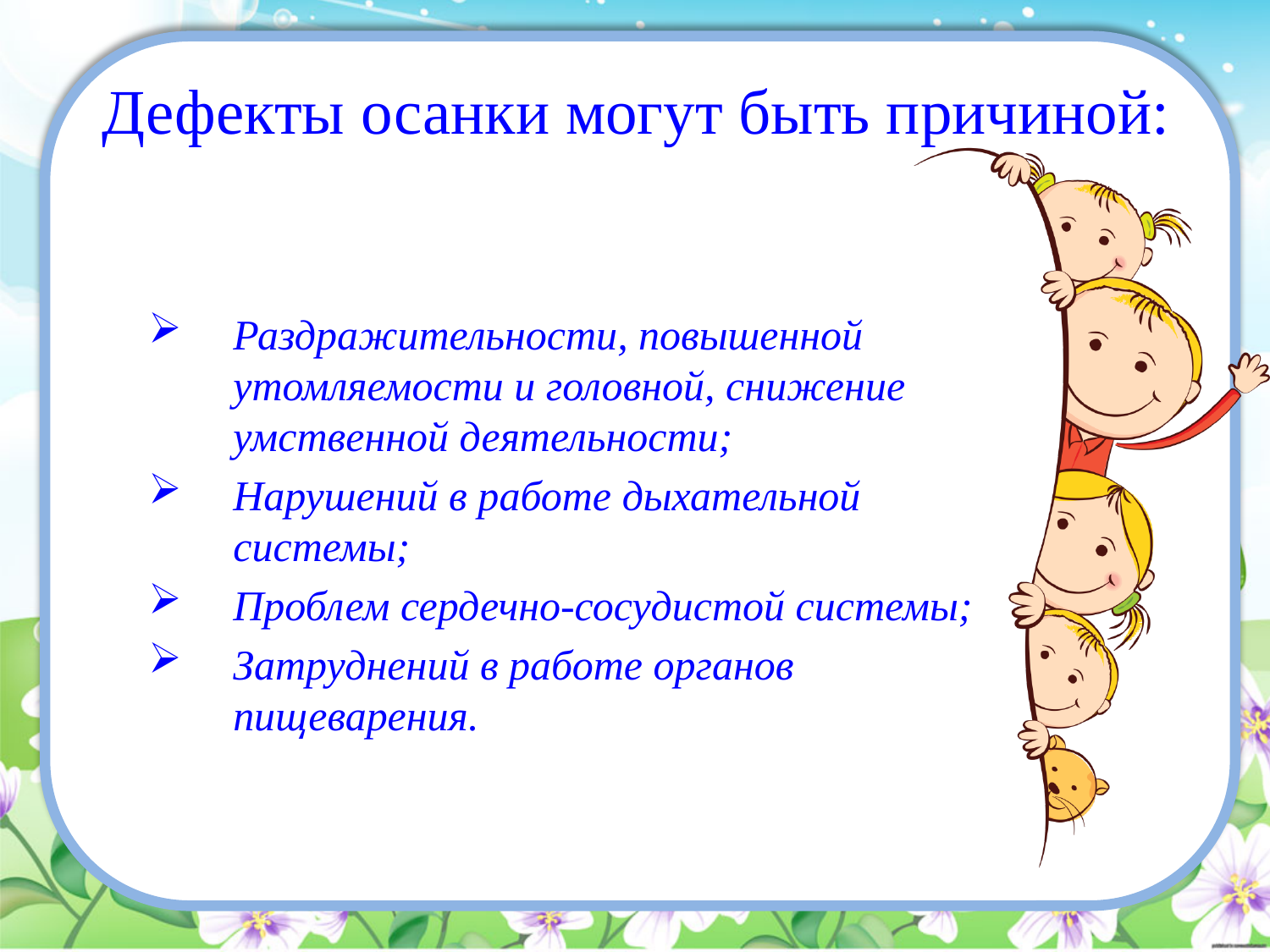

Дефекты осанки могут быть причиной:
Раздражительности, повышенной утомляемости и головной, снижение умственной деятельности;
Нарушений в работе дыхательной системы;
Проблем сердечно-сосудистой системы;
Затруднений в работе органов пищеварения.